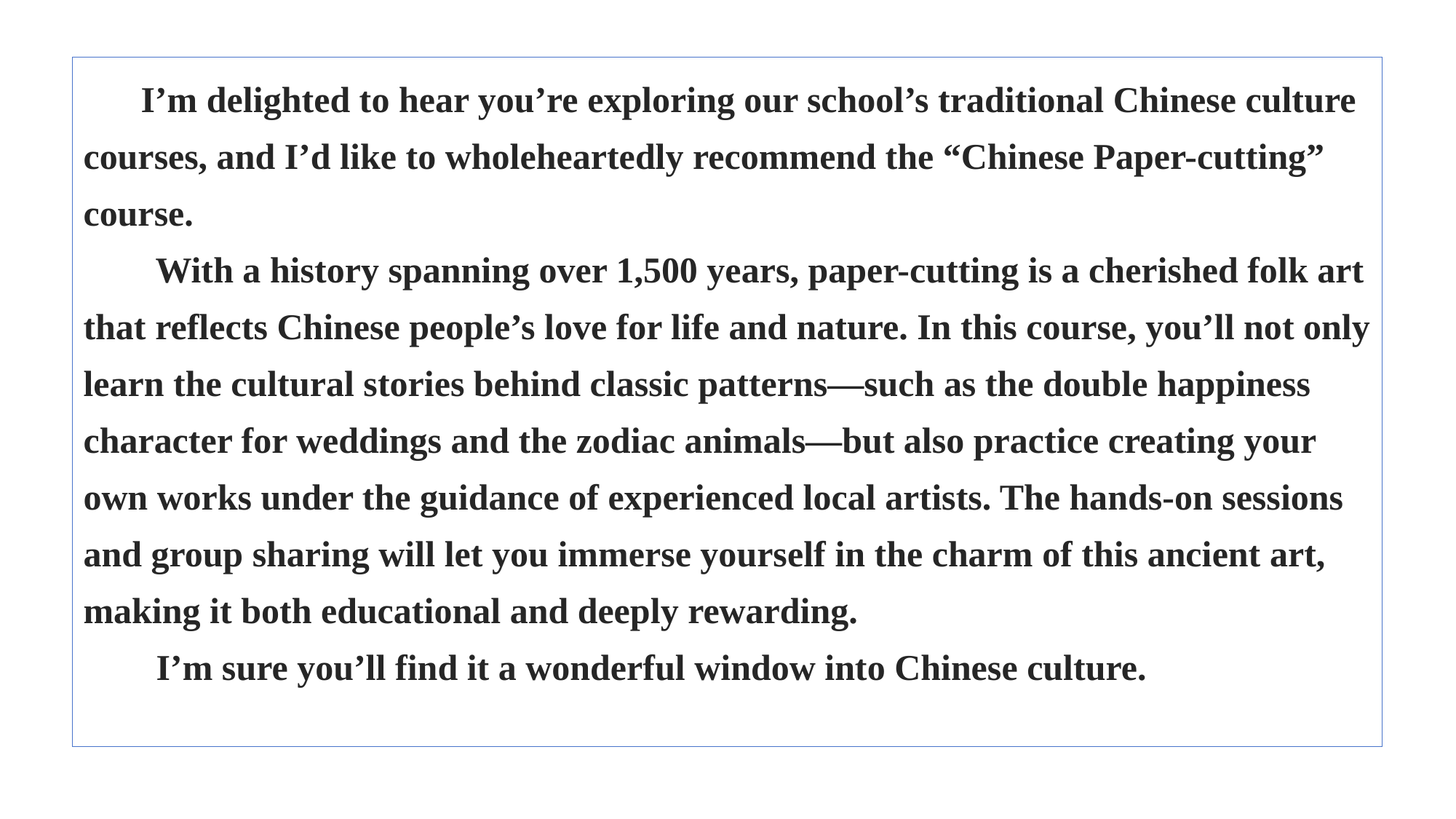

I’m delighted to hear you’re exploring our school’s traditional Chinese culture courses, and I’d like to wholeheartedly recommend the “Chinese Paper-cutting” course.
        With a history spanning over 1,500 years, paper-cutting is a cherished folk art that reflects Chinese people’s love for life and nature. In this course, you’ll not only learn the cultural stories behind classic patterns—such as the double happiness character for weddings and the zodiac animals—but also practice creating your own works under the guidance of experienced local artists. The hands-on sessions and group sharing will let you immerse yourself in the charm of this ancient art, making it both educational and deeply rewarding.
        I’m sure you’ll find it a wonderful window into Chinese culture.